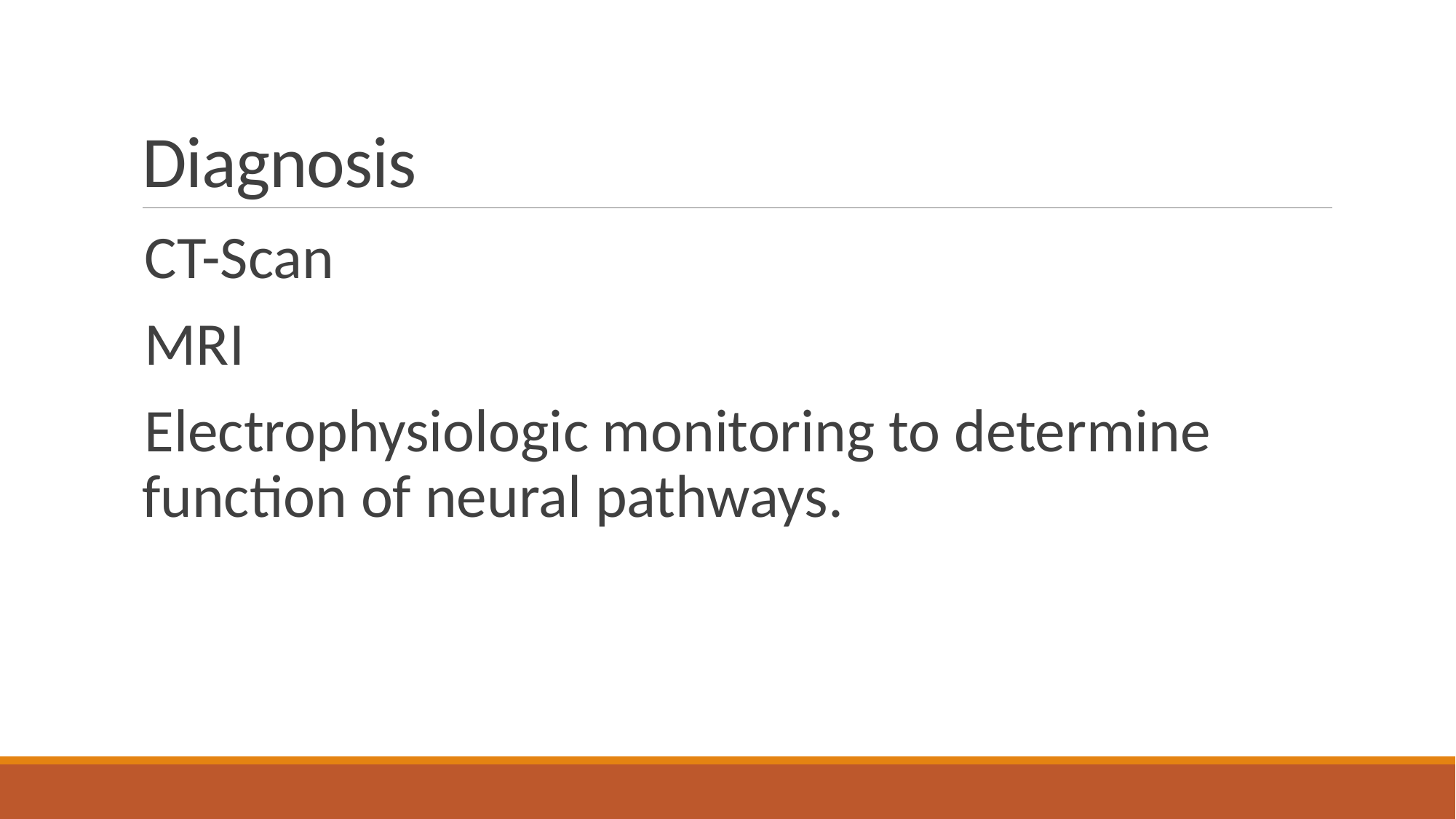

# Diagnosis
CT-Scan
MRI
Electrophysiologic monitoring to determine function of neural pathways.